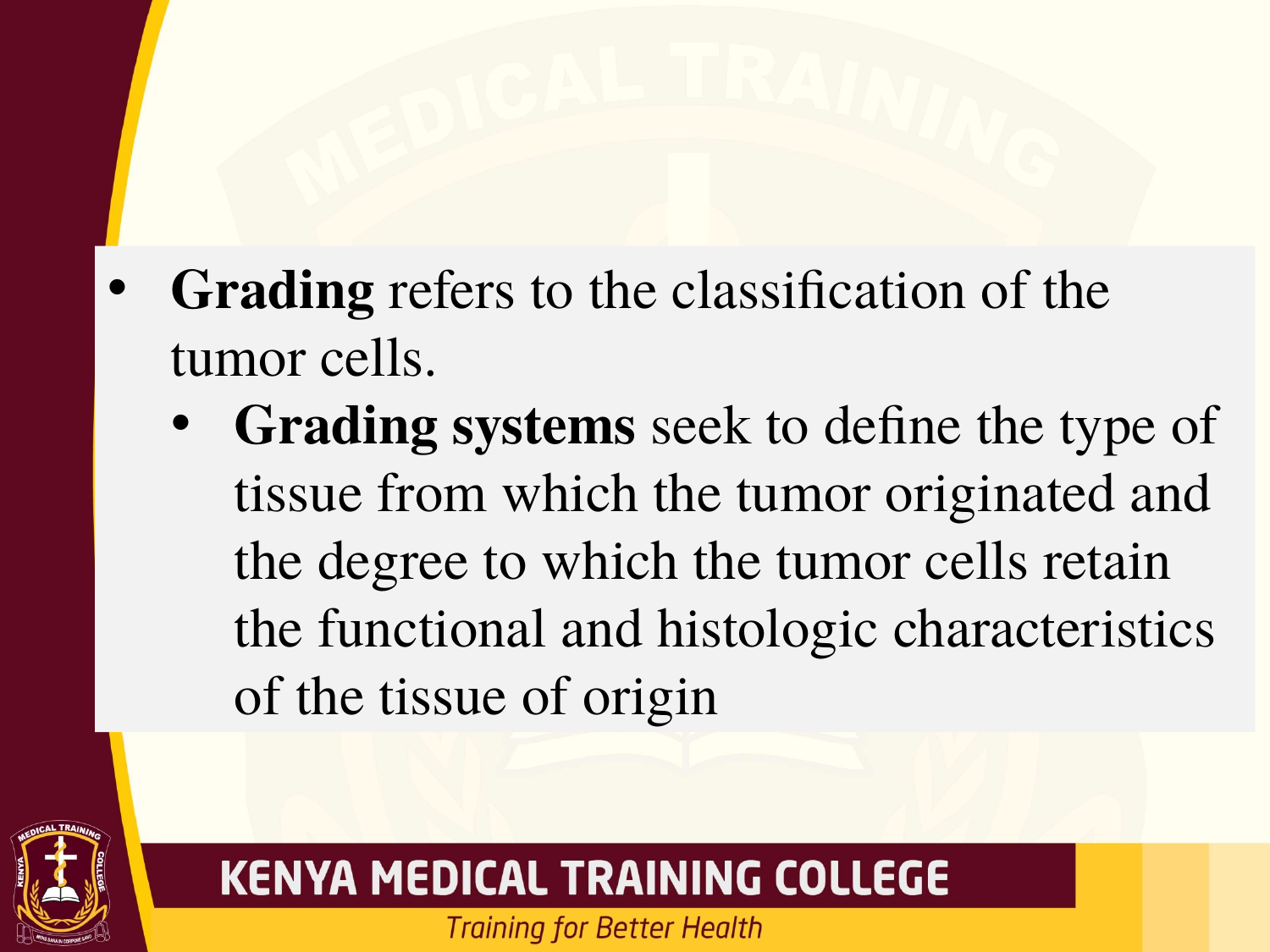

#
Grading refers to the classification of the tumor cells.
Grading systems seek to define the type of tissue from which the tumor originated and the degree to which the tumor cells retain the functional and histologic characteristics of the tissue of origin